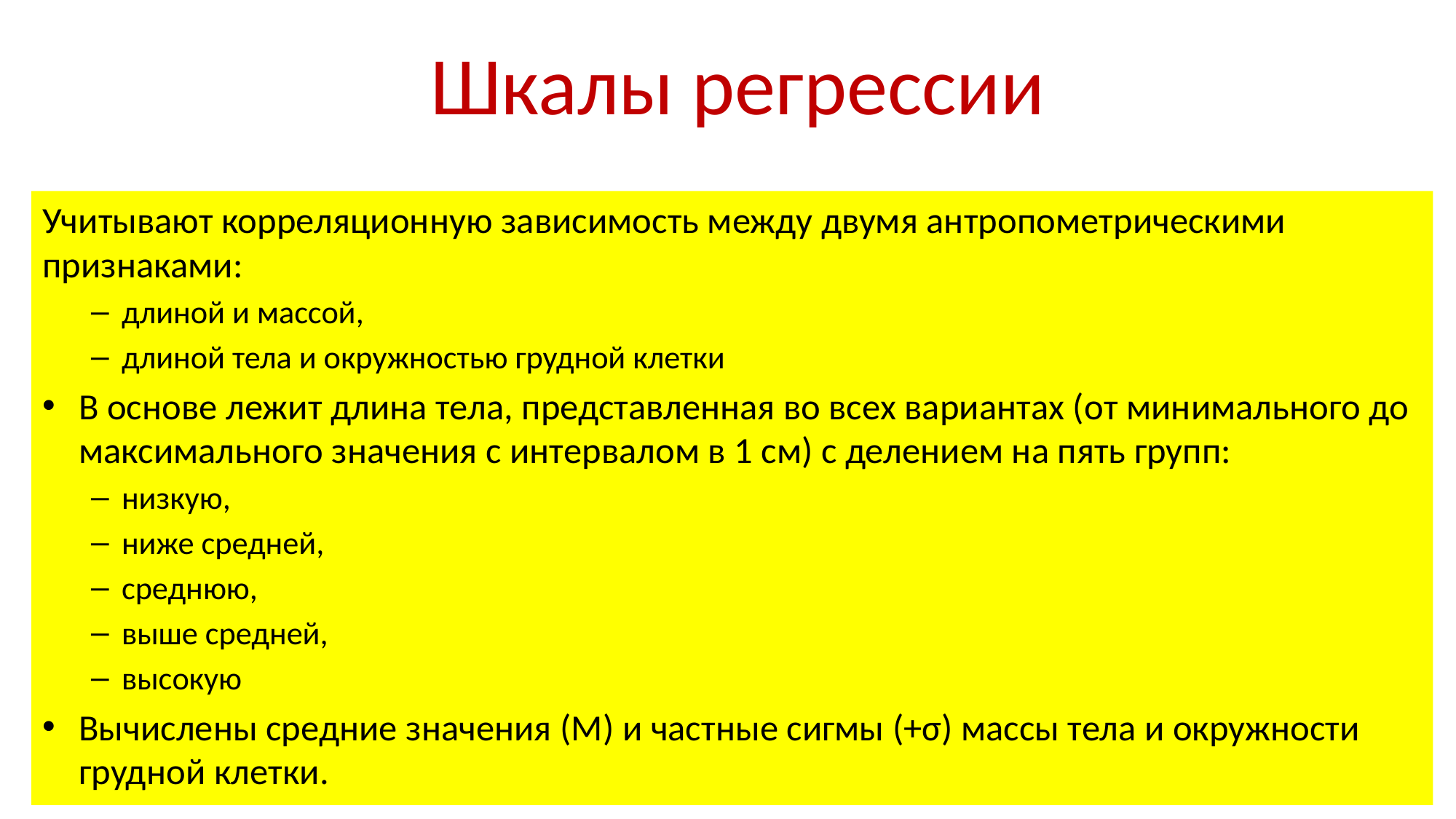

# Шкалы регрессии
Учитывают корреляционную зависимость между двумя антропометрическими признаками:
длиной и массой,
длиной тела и окружностью грудной клетки
В основе лежит длина тела, представленная во всех вариантах (от минимального до максимального значения с интервалом в 1 см) с делением на пять групп:
низкую,
ниже средней,
среднюю,
выше средней,
высокую
Вычислены средние значения (М) и частные сигмы (+σ) массы тела и окружности грудной клетки.